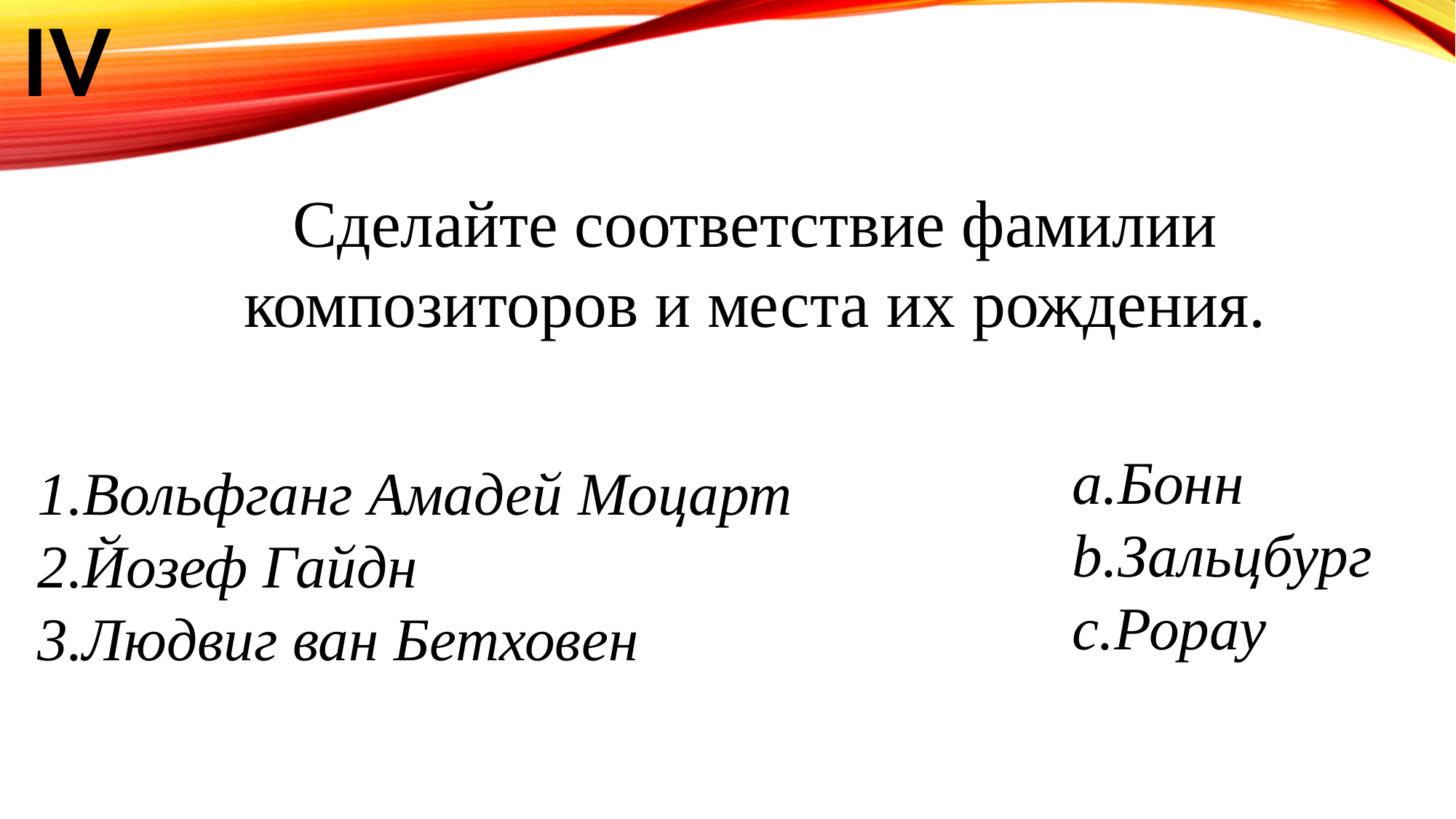

IV
Сделайте соответствие фамилии композиторов и места их рождения.
Бонн
Зальцбург
Рорау
Вольфганг Амадей Моцарт
Йозеф Гайдн
Людвиг ван Бетховен